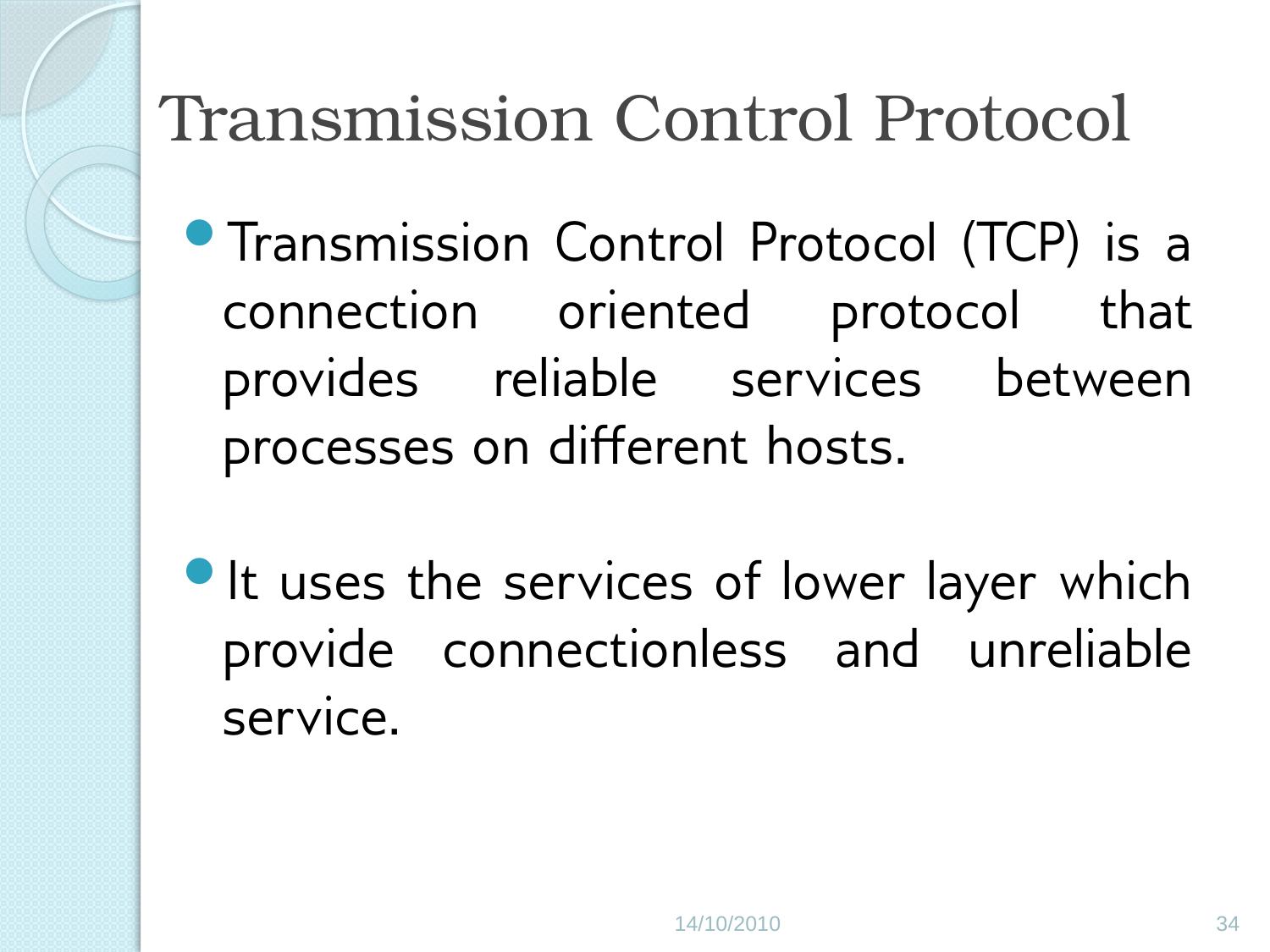

# Transmission Control Protocol
Transmission Control Protocol (TCP) is a connection oriented protocol that provides reliable services between processes on different hosts.

It uses the services of lower layer which provide connectionless and unreliable service.
14/10/2010
34